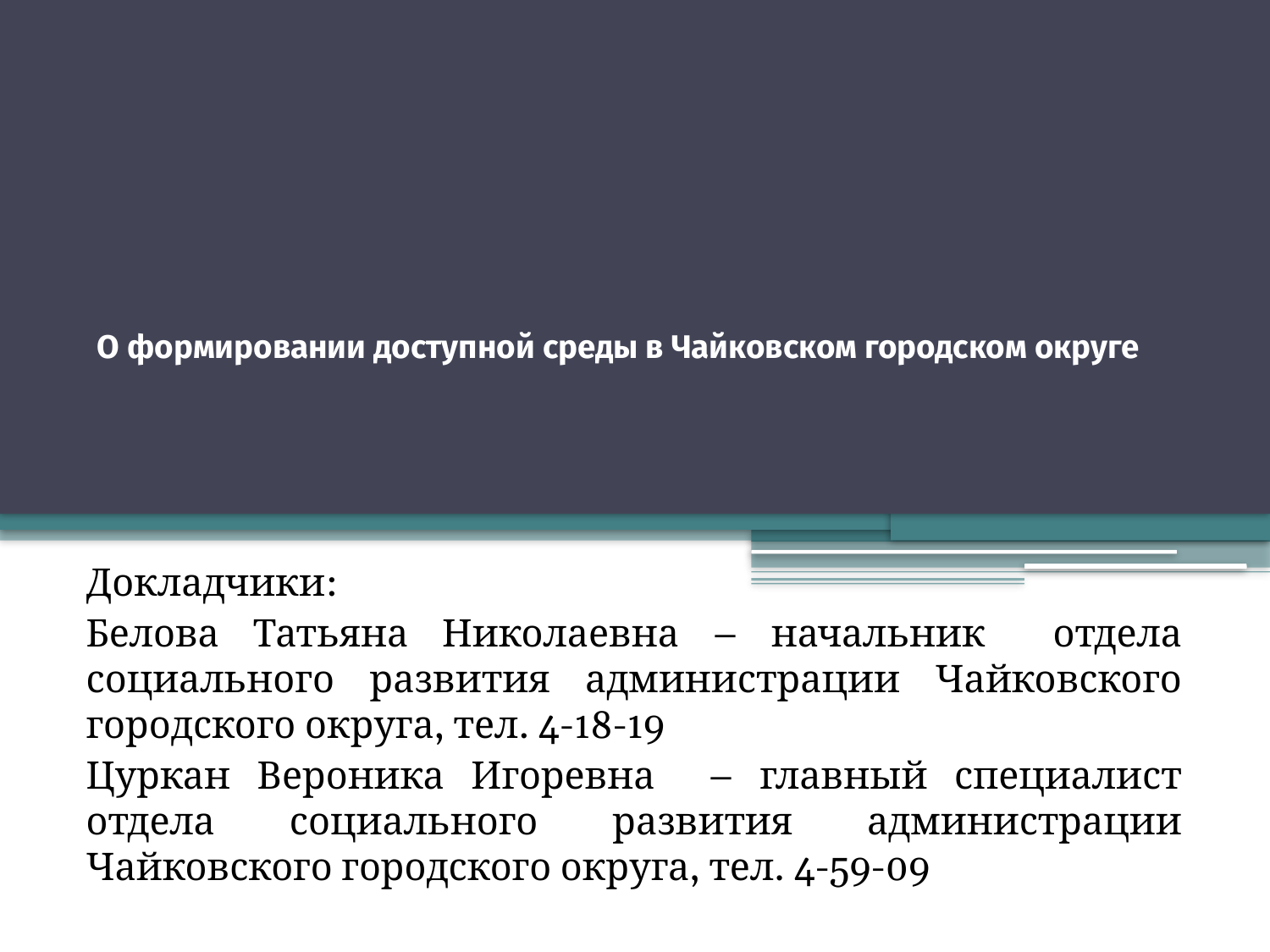

# О формировании доступной среды в Чайковском городском округе
Докладчики:
Белова Татьяна Николаевна – начальник  отдела социального развития администрации Чайковского городского округа, тел. 4-18-19
Цуркан Вероника Игоревна  – главный специалист отдела социального развития администрации Чайковского городского округа, тел. 4-59-09